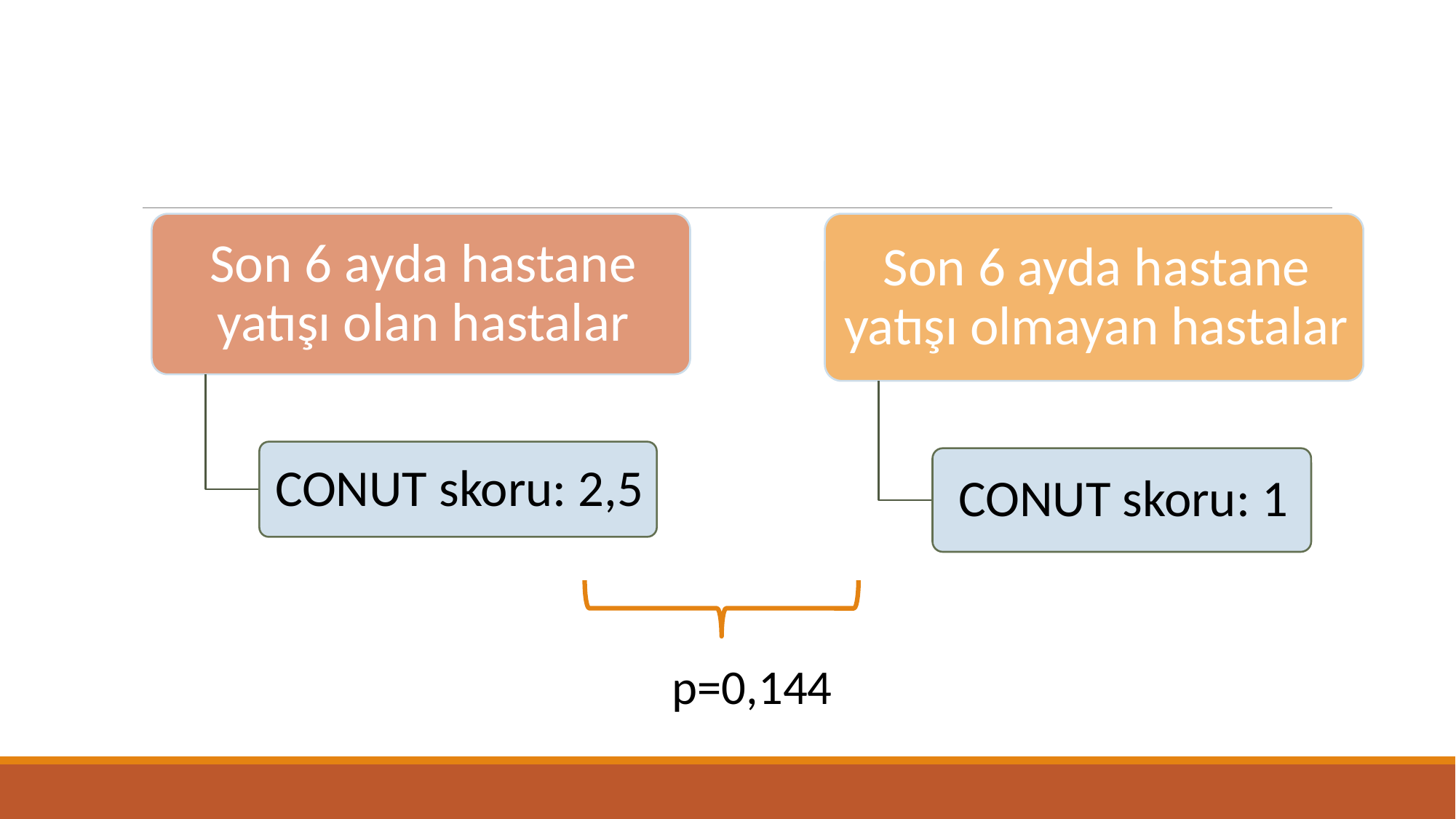

Son 6 ayda hastane yatışı olan hastalar
CONUT skoru: 2,5
Son 6 ayda hastane yatışı olmayan hastalar
CONUT skoru: 1

p=0,144